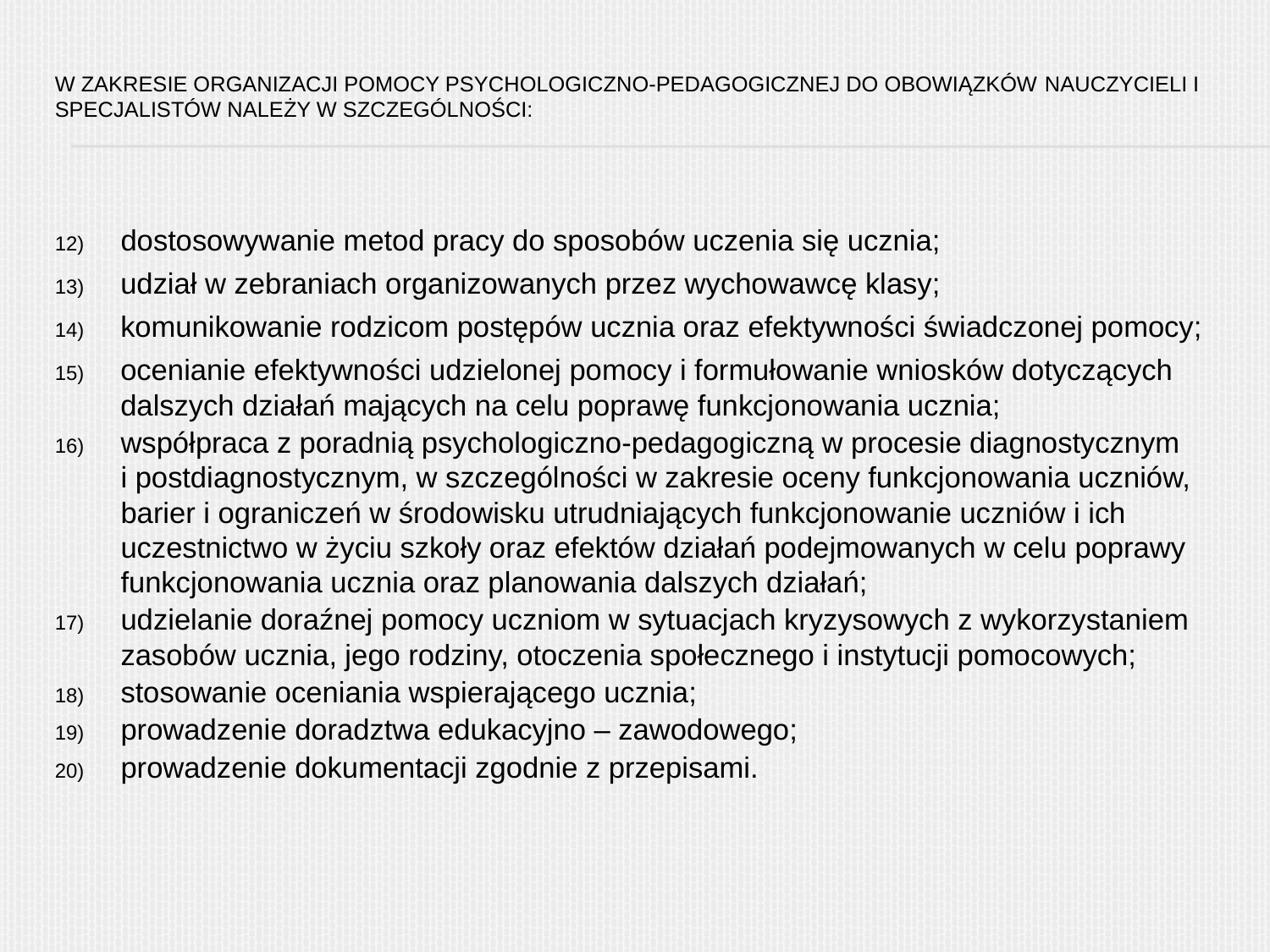

# W zakresie organizacji pomocy psychologiczno-pedagogicznej do obowiązków nauczycieli i specjalistów należy w szczególności:
dostosowywanie metod pracy do sposobów uczenia się ucznia;
udział w zebraniach organizowanych przez wychowawcę klasy;
komunikowanie rodzicom postępów ucznia oraz efektywności świadczonej pomocy;
ocenianie efektywności udzielonej pomocy i formułowanie wniosków dotyczących dalszych działań mających na celu poprawę funkcjonowania ucznia;
współpraca z poradnią psychologiczno-pedagogiczną w procesie diagnostycznym
i postdiagnostycznym, w szczególności w zakresie oceny funkcjonowania uczniów, barier i ograniczeń w środowisku utrudniających funkcjonowanie uczniów i ich uczestnictwo w życiu szkoły oraz efektów działań podejmowanych w celu poprawy funkcjonowania ucznia oraz planowania dalszych działań;
udzielanie doraźnej pomocy uczniom w sytuacjach kryzysowych z wykorzystaniem zasobów ucznia, jego rodziny, otoczenia społecznego i instytucji pomocowych;
stosowanie oceniania wspierającego ucznia;
prowadzenie doradztwa edukacyjno – zawodowego;
prowadzenie dokumentacji zgodnie z przepisami.